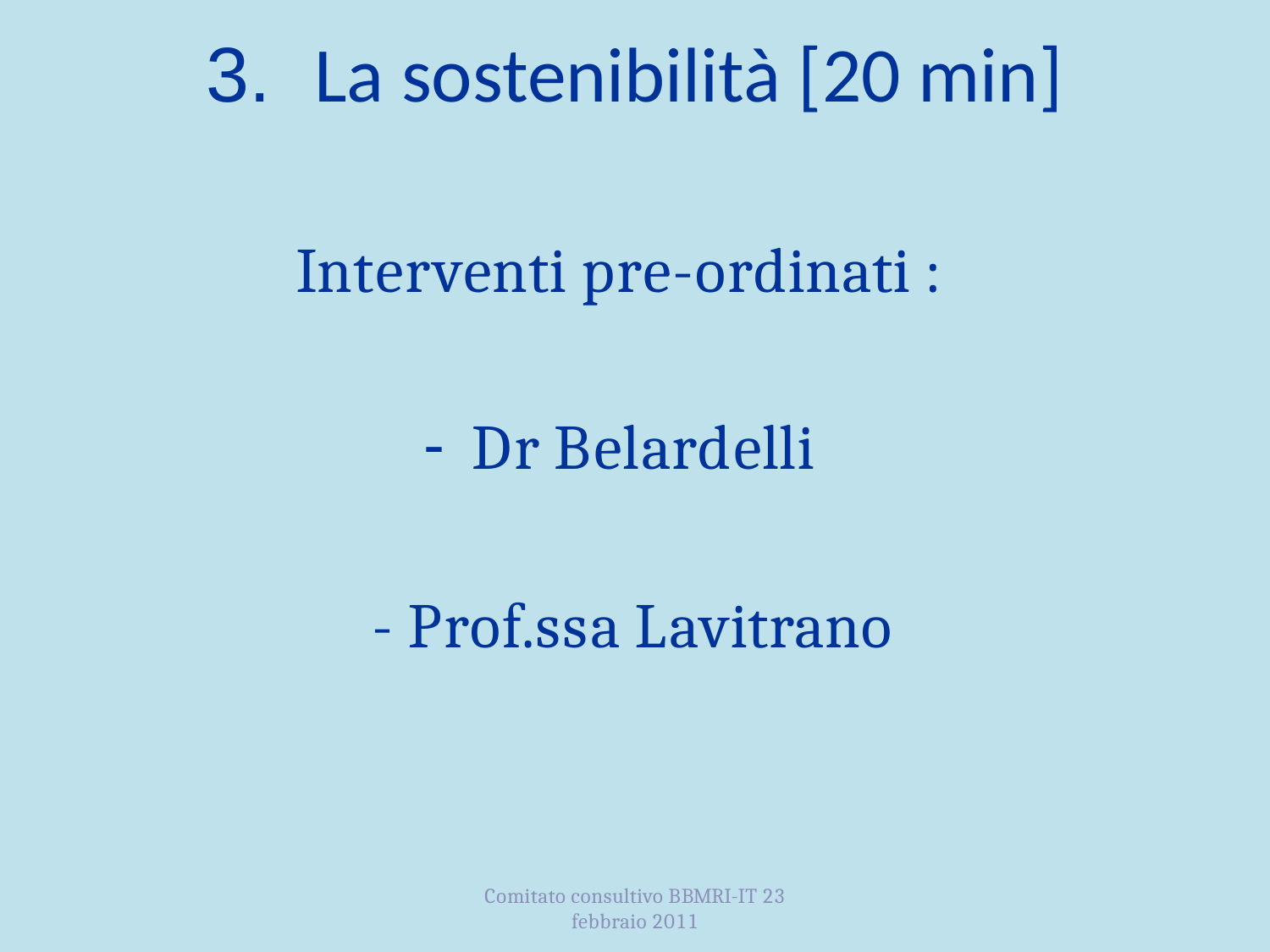

# 3.  La sostenibilità [20 min]
Interventi pre-ordinati :

Dr Belardelli

  - Prof.ssa Lavitrano
Comitato consultivo BBMRI-IT 23 febbraio 2011